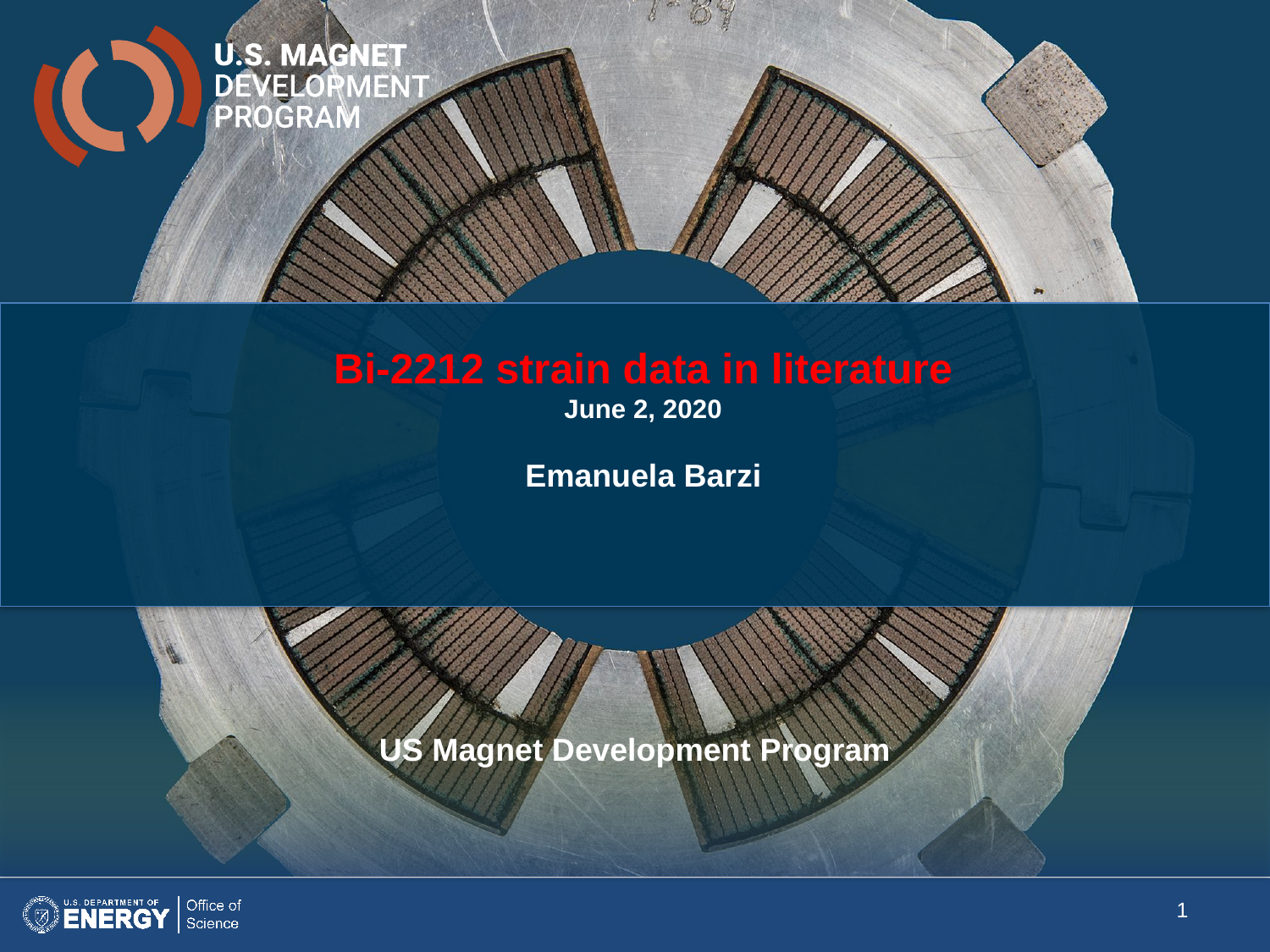

Bi-2212 strain data in literature
June 2, 2020

Emanuela Barzi

US Magnet Development Program